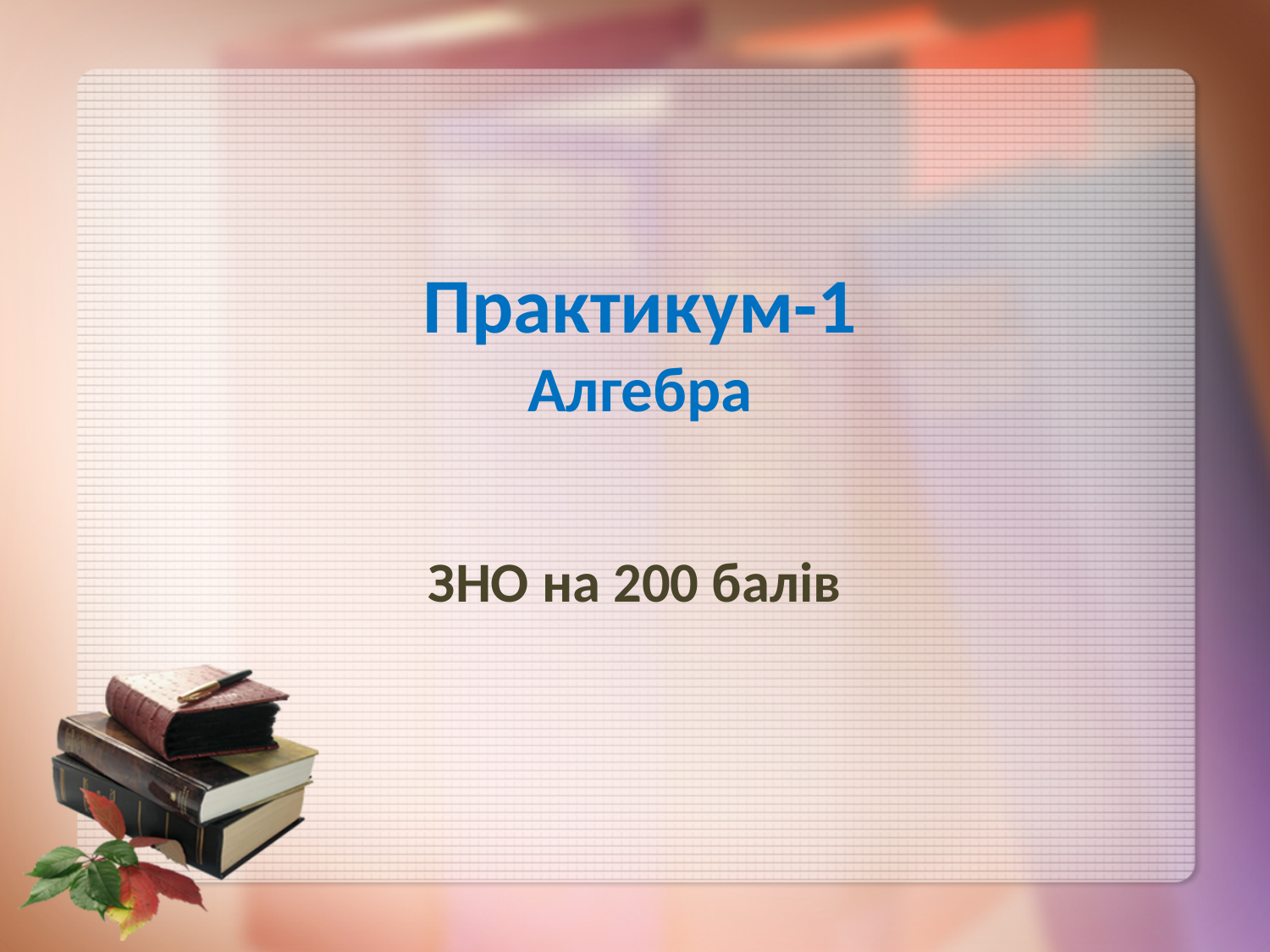

# Практикум-1 Алгебра
ЗНО на 200 балів